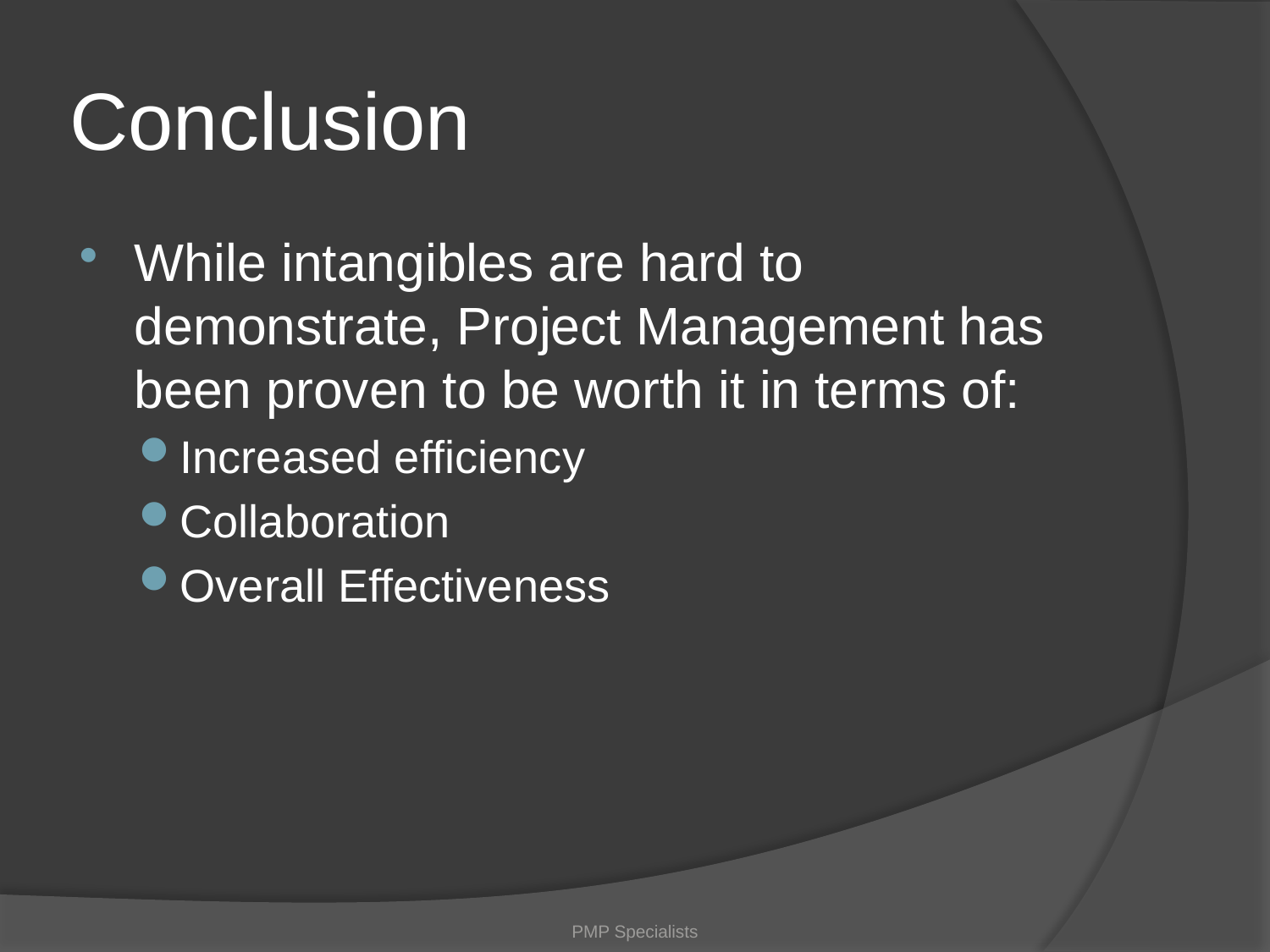

# Conclusion
While intangibles are hard to demonstrate, Project Management has been proven to be worth it in terms of:
Increased efficiency
Collaboration
Overall Effectiveness
PMP Specialists